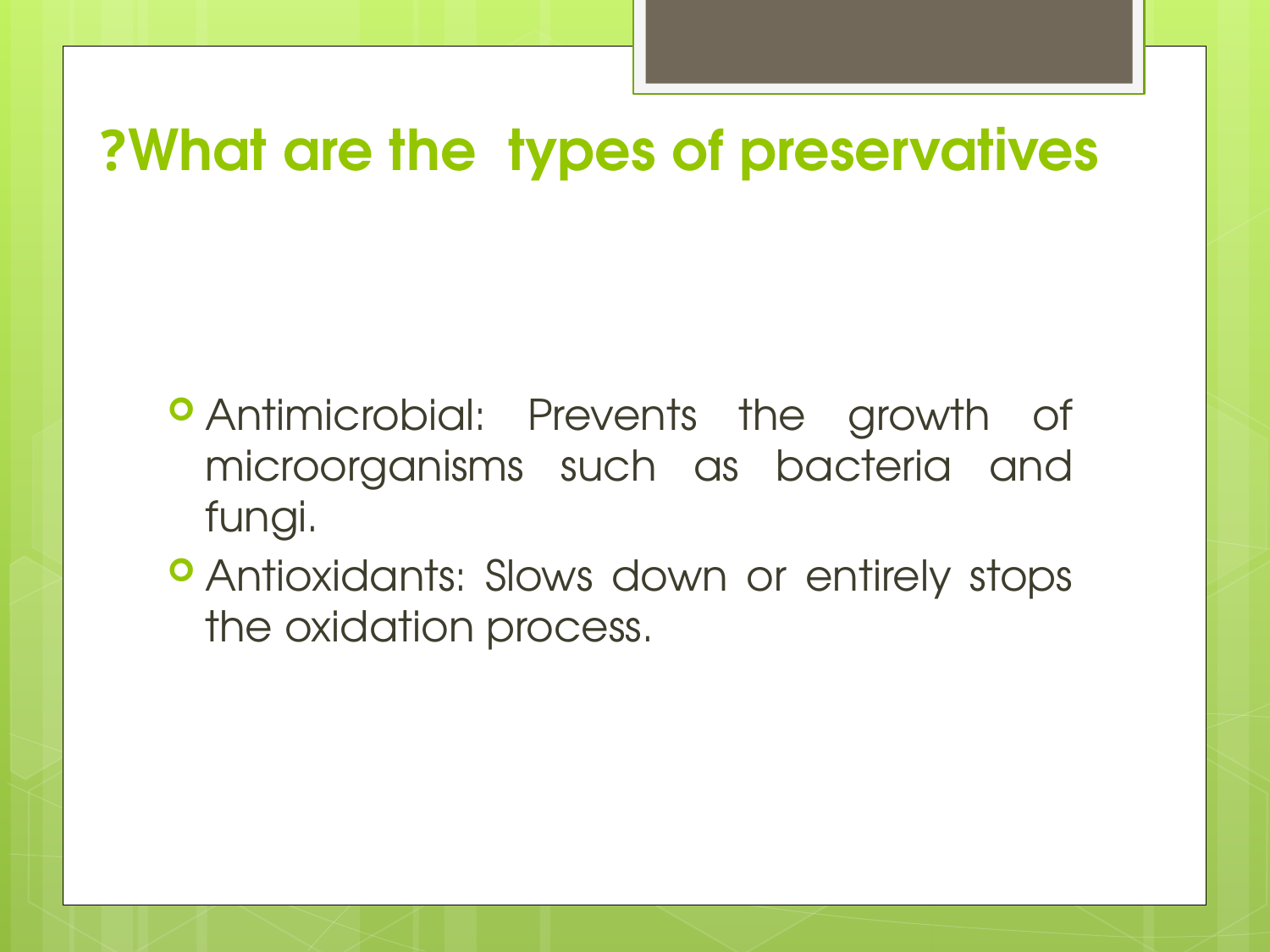

# What are the  types of preservatives?

Antimicrobial: Prevents the growth of microorganisms such as bacteria and fungi.
Antioxidants: Slows down or entirely stops the oxidation process.